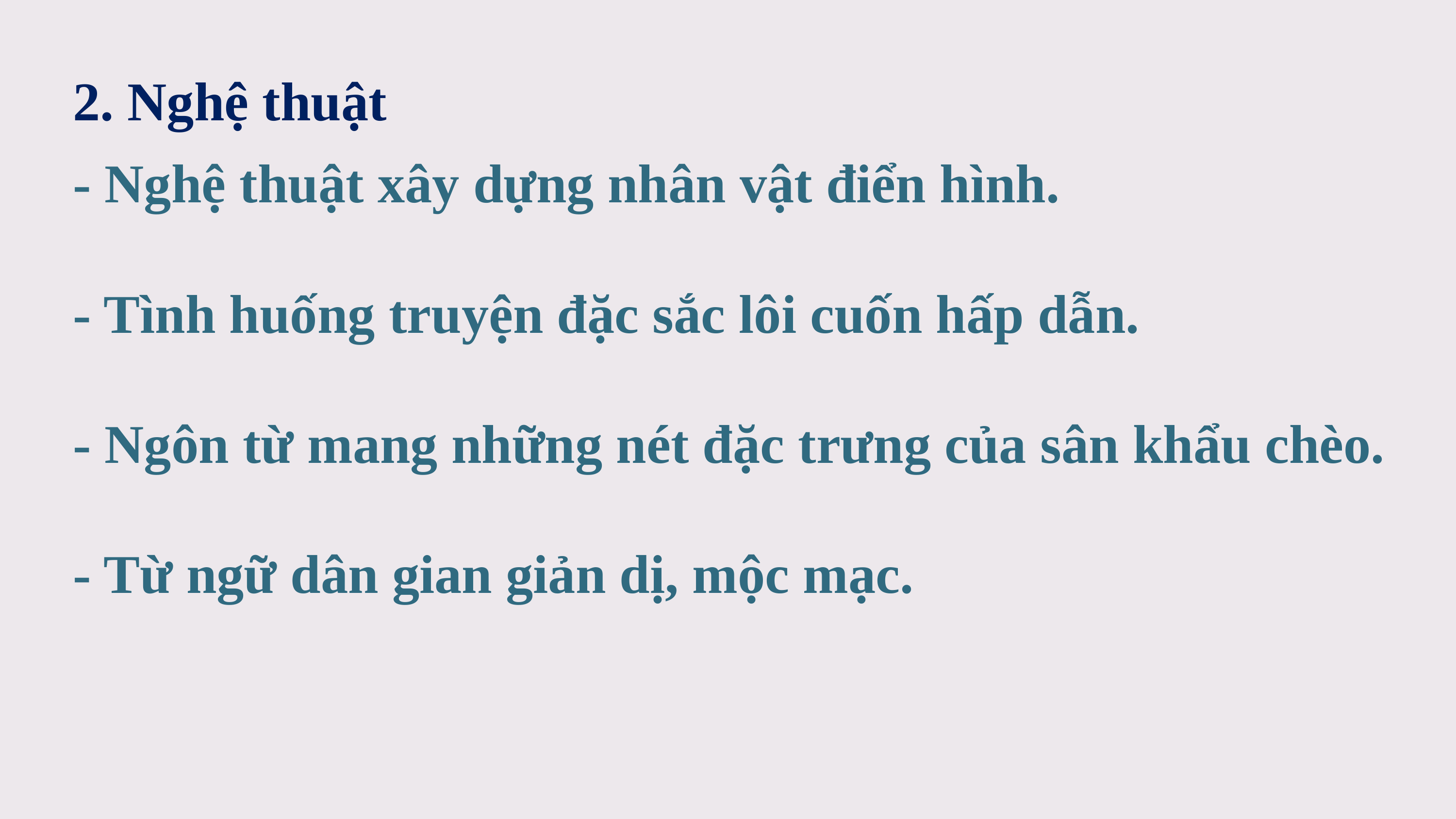

2. Nghệ thuật
- Nghệ thuật xây dựng nhân vật điển hình.

- Tình huống truyện đặc sắc lôi cuốn hấp dẫn.

- Ngôn từ mang những nét đặc trưng của sân khẩu chèo.

- Từ ngữ dân gian giản dị, mộc mạc.